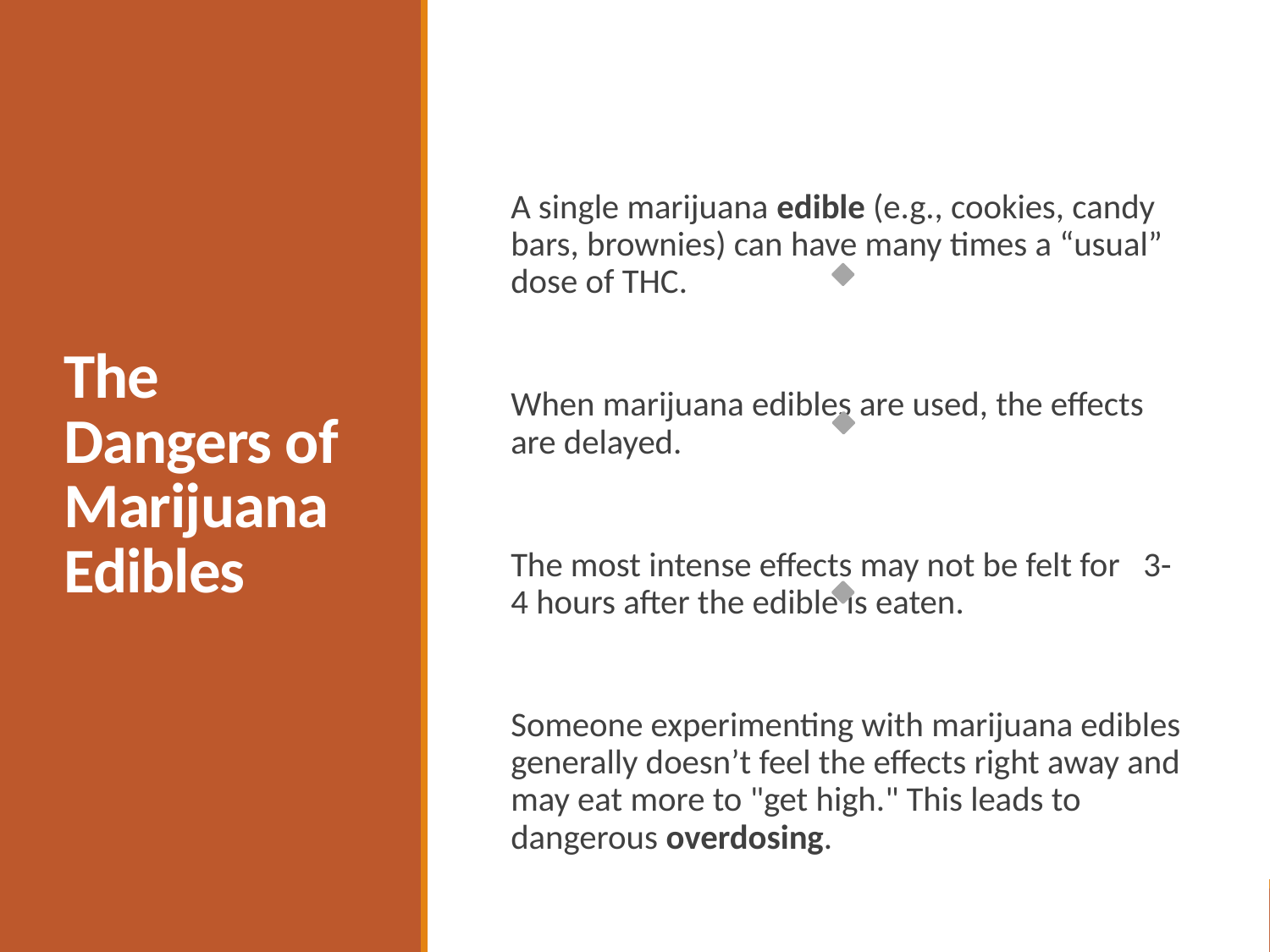

# The Dangers of  Marijuana Edibles

A single marijuana edible (e.g., cookies, candy bars, brownies) can have many times a “usual” dose of THC.

When marijuana edibles are used, the effects are delayed.

The most intense effects may not be felt for   3-4 hours after the edible is eaten.

Someone experimenting with marijuana edibles generally doesn’t feel the effects right away and may eat more to "get high." This leads to dangerous overdosing.